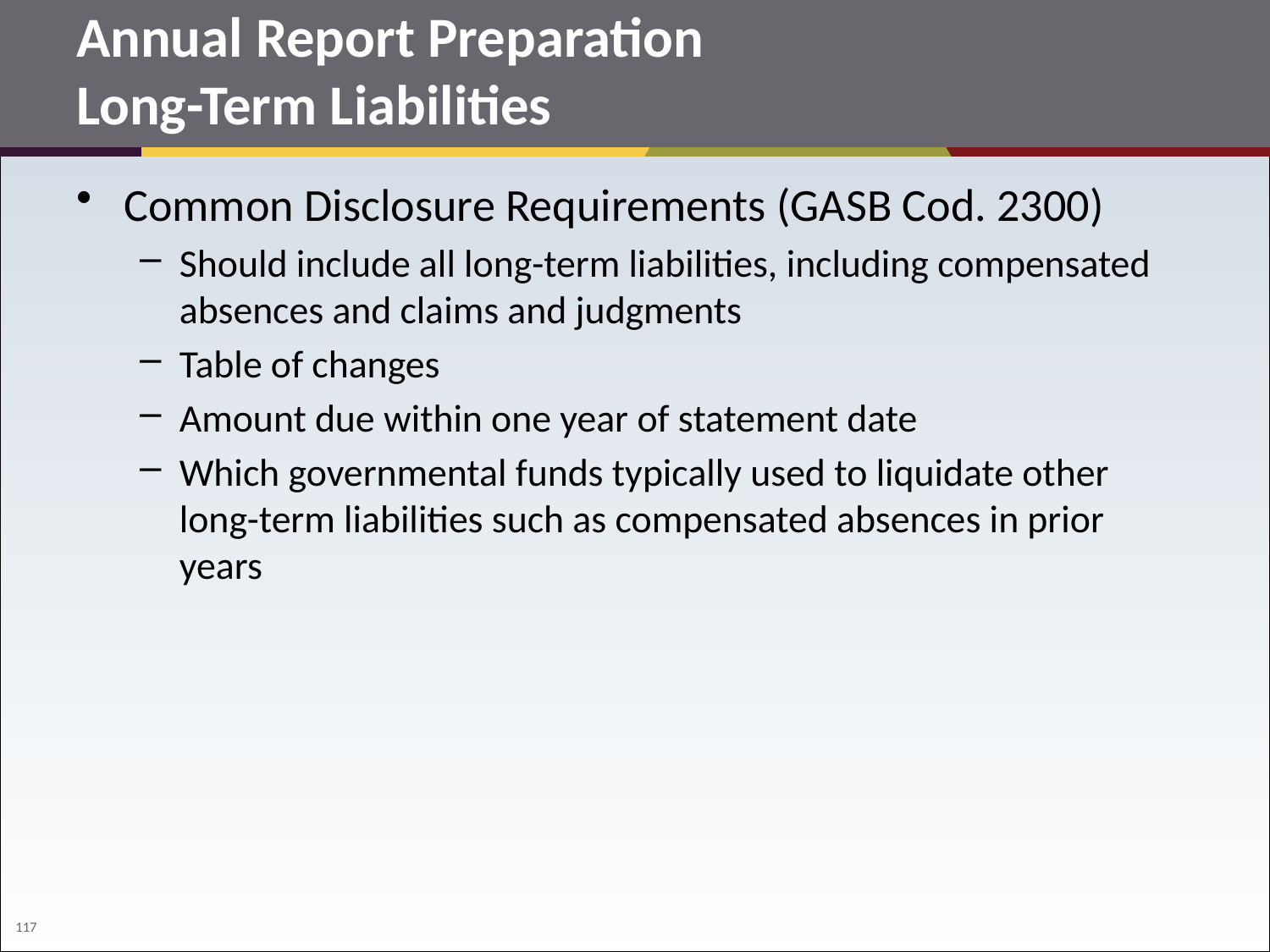

# Annual Report Preparation Long-Term Liabilities
Common Disclosure Requirements (GASB Cod. 2300)
Should include all long-term liabilities, including compensated absences and claims and judgments
Table of changes
Amount due within one year of statement date
Which governmental funds typically used to liquidate other long-term liabilities such as compensated absences in prior years